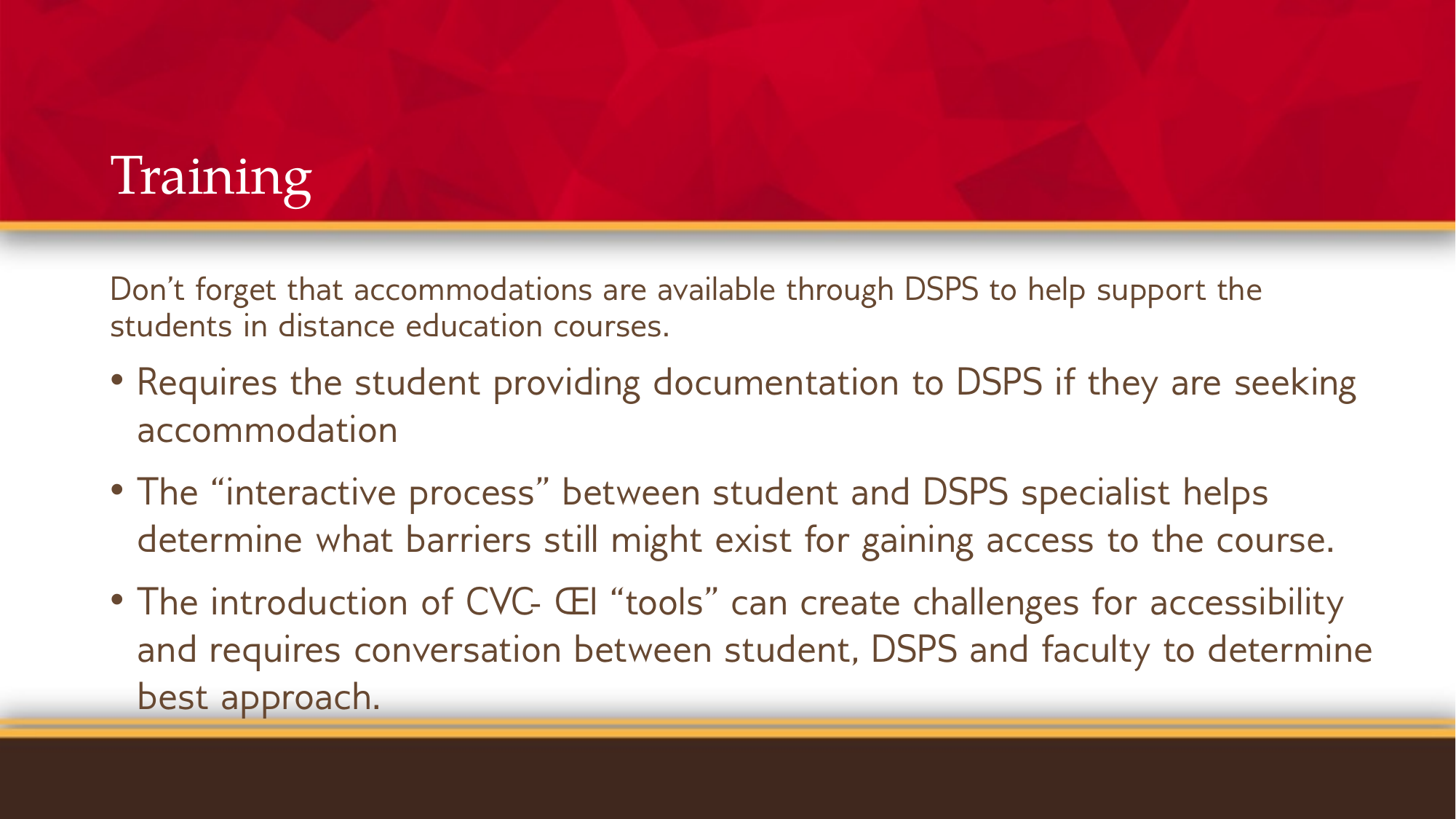

# Training
Don’t forget that accommodations are available through DSPS to help support the students in distance education courses.
Requires the student providing documentation to DSPS if they are seeking accommodation
The “interactive process” between student and DSPS specialist helps determine what barriers still might exist for gaining access to the course.
The introduction of CVC- OEI “tools” can create challenges for accessibility and requires conversation between student, DSPS and faculty to determine best approach.